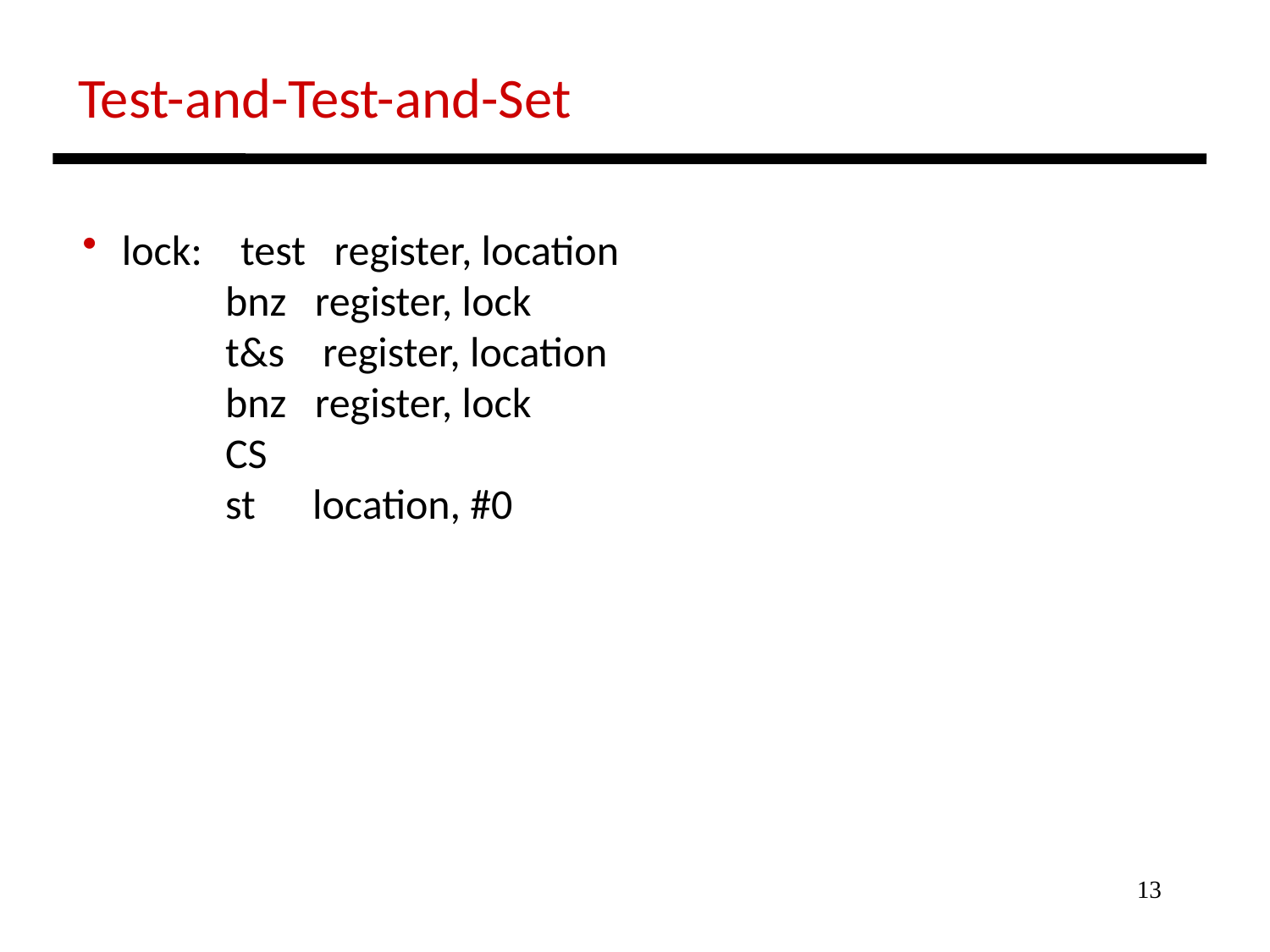

Test-and-Test-and-Set

 lock:    test   register, location
               bnz   register, lock
               t&s    register, location
               bnz   register, lock
               CS
               st      location, #0
13